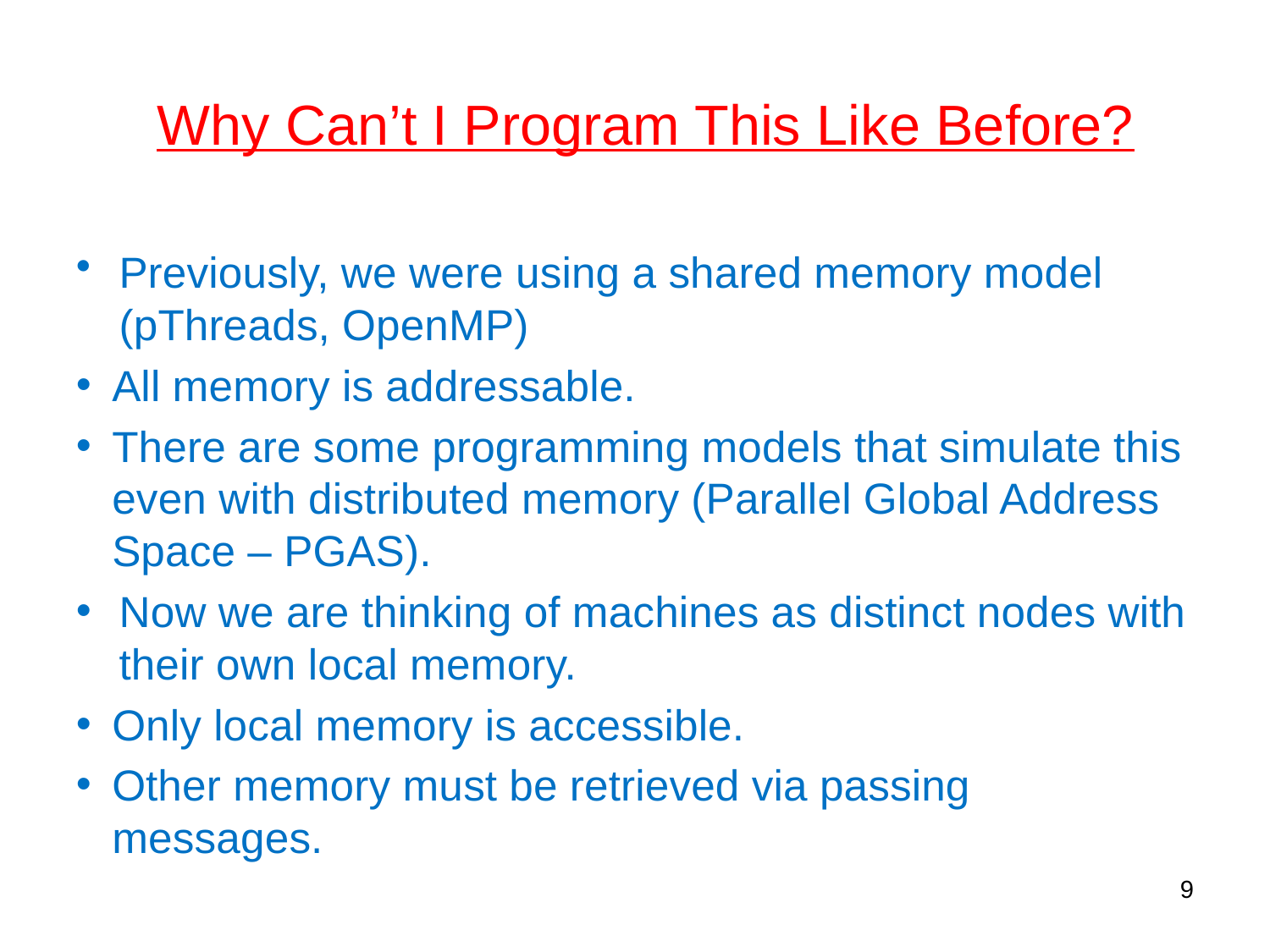

# Why Can’t I Program This Like Before?
Previously, we were using a shared memory model (pThreads, OpenMP)
All memory is addressable.
There are some programming models that simulate this even with distributed memory (Parallel Global Address Space – PGAS).
Now we are thinking of machines as distinct nodes with their own local memory.
Only local memory is accessible.
Other memory must be retrieved via passing messages.
9